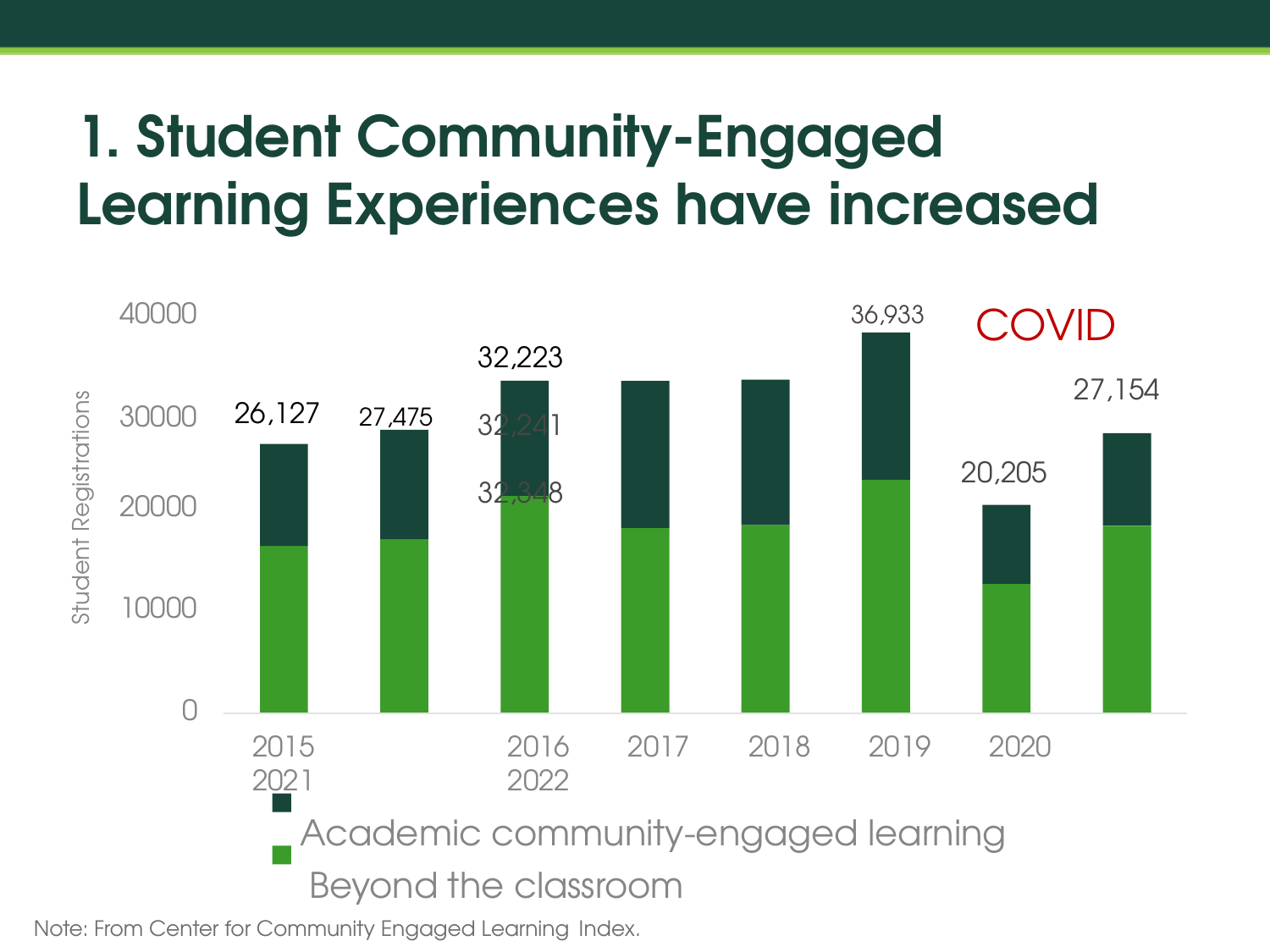

# 1. Student Community-Engaged  Learning Experiences have increased
40000	36,933
32,223	32,241	32,348
COVID

27,154

30000	27,475
Student Registrations
26,127

20,205

20000

10000

0
2015	2016	2017	2018	2019	2020	2021	2022
Academic community-engaged learning  Beyond the classroom

Note: From Center for Community Engaged Learning Index.